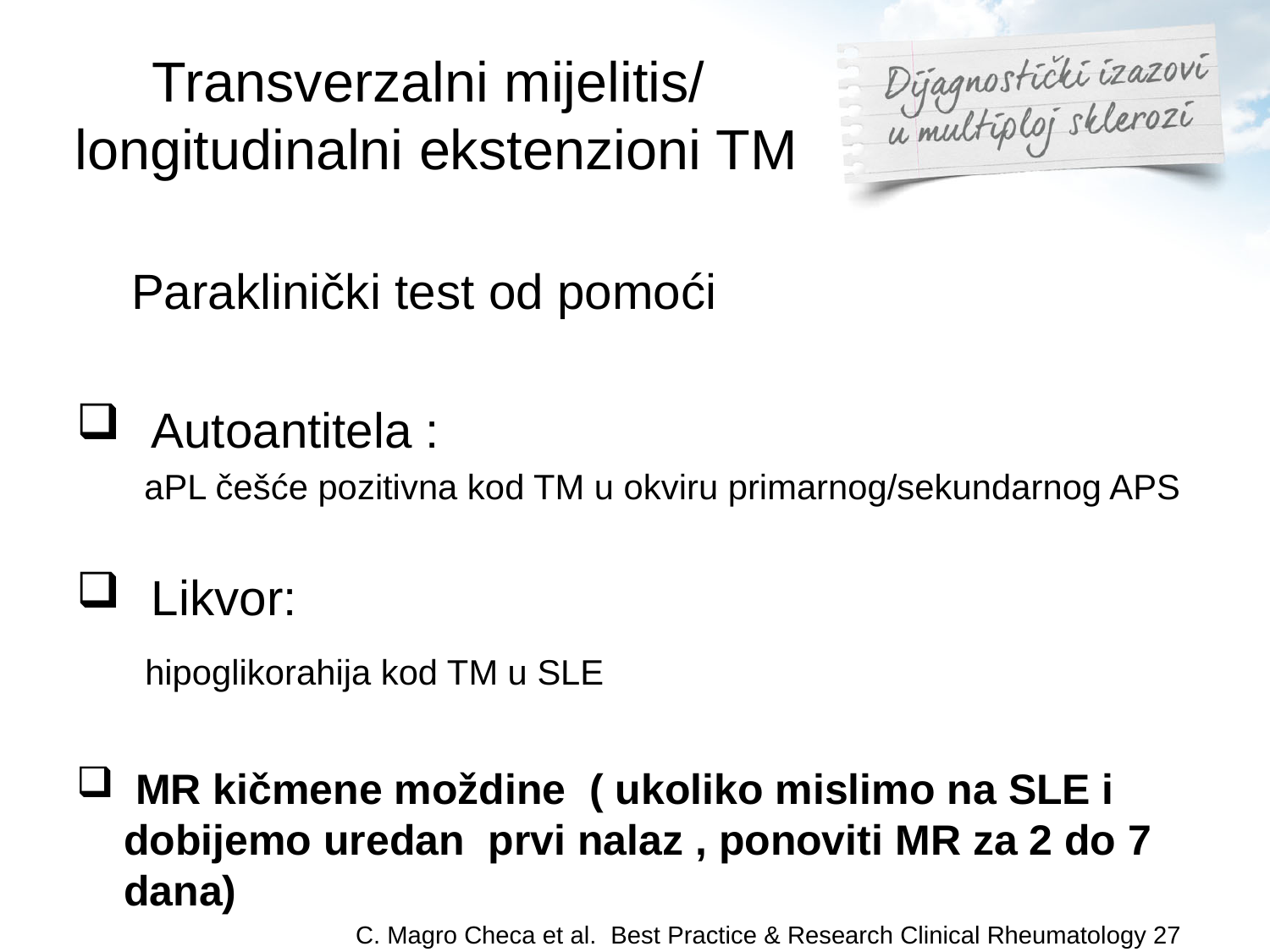

# Transverzalni mijelitis/ longitudinalni ekstenzioni TM
    Paraklinički test od pomoći

  Autoantitela :
       aPL češće pozitivna kod TM u okviru primarnog/sekundarnog APS

  Likvor:
     hipoglikorahija kod TM u SLE

 MR kičmene moždine  ( ukoliko mislimo na SLE i dobijemo uredan  prvi nalaz , ponoviti MR za 2 do 7 dana)
                                        C. Magro Checa et al.  Best Practice & Research Clinical Rheumatology 27 (2013)